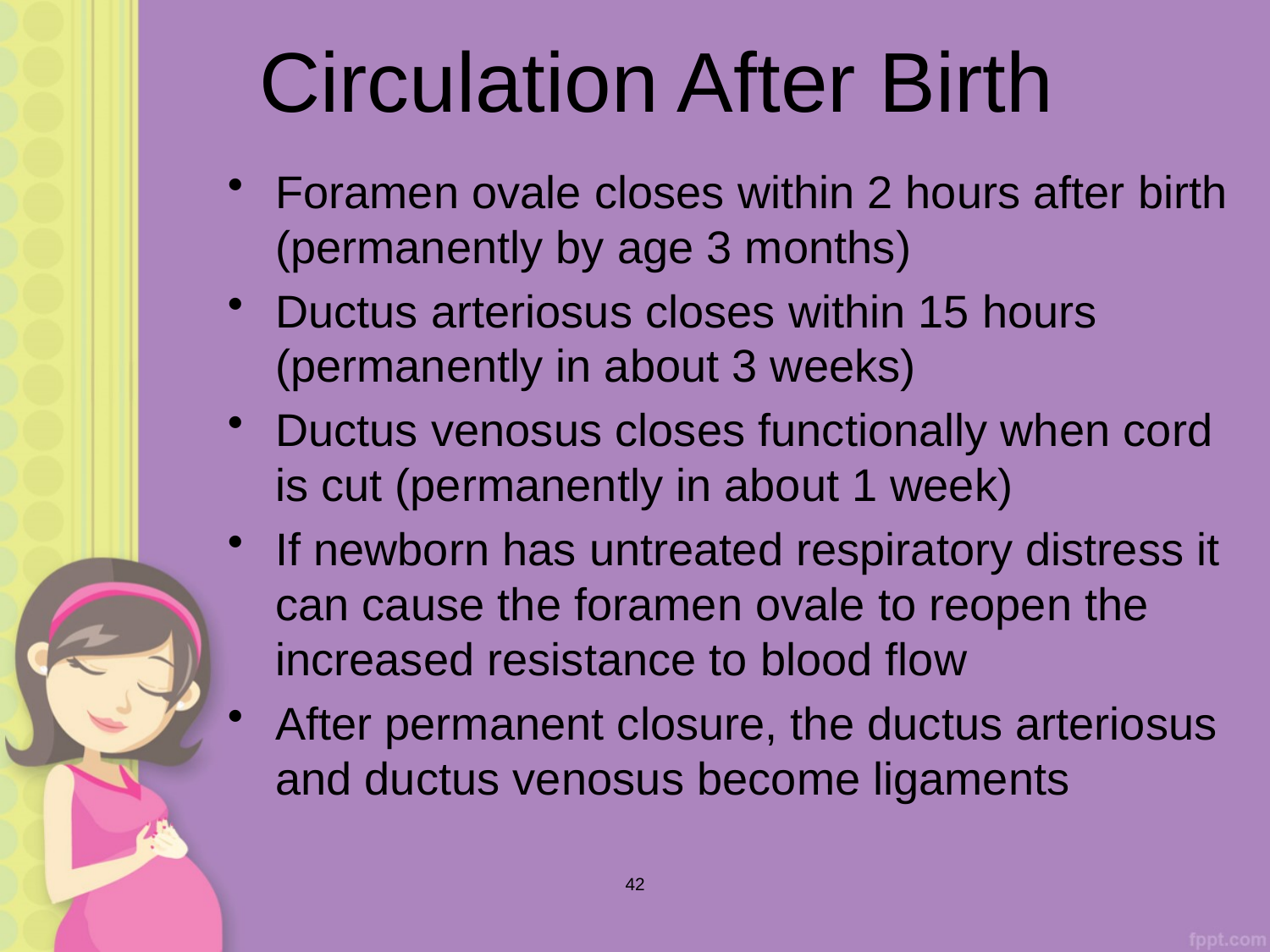

# Circulation After Birth
Foramen ovale closes within 2 hours after birth (permanently by age 3 months)
Ductus arteriosus closes within 15 hours (permanently in about 3 weeks)
Ductus venosus closes functionally when cord is cut (permanently in about 1 week)
If newborn has untreated respiratory distress it can cause the foramen ovale to reopen the increased resistance to blood flow
After permanent closure, the ductus arteriosus and ductus venosus become ligaments
42